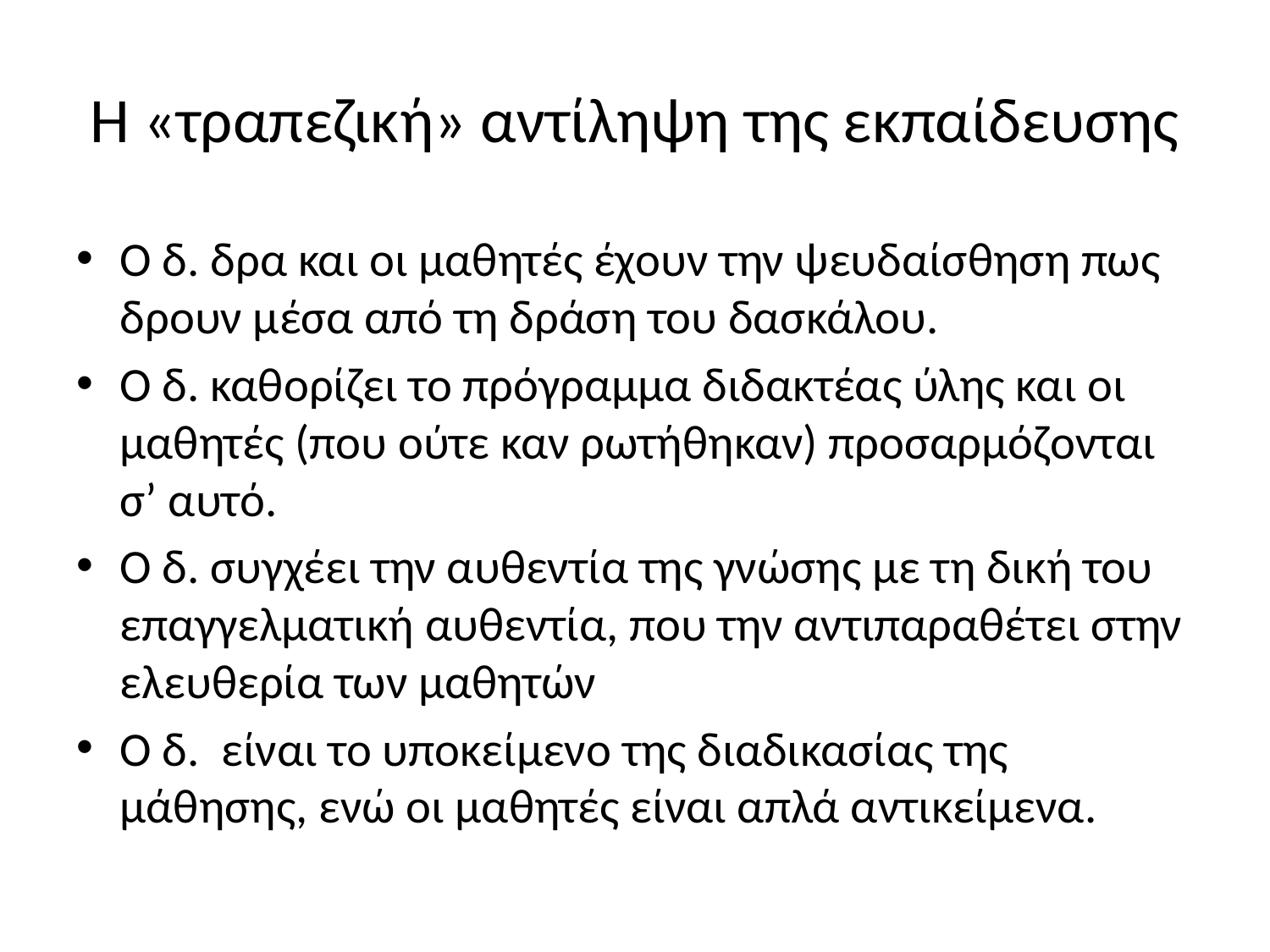

# Η «τραπεζική» αντίληψη της εκπαίδευσης
Ο δ. δρα και οι μαθητές έχουν την ψευδαίσθηση πως δρουν μέσα από τη δράση του δασκάλου.
Ο δ. καθορίζει το πρόγραμμα διδακτέας ύλης και οι μαθητές (που ούτε καν ρωτήθηκαν) προσαρμόζονται σ’ αυτό.
Ο δ. συγχέει την αυθεντία της γνώσης με τη δική του επαγγελματική αυθεντία, που την αντιπαραθέτει στην ελευθερία των μαθητών
Ο δ.  είναι το υποκείμενο της διαδικασίας της μάθησης, ενώ οι μαθητές είναι απλά αντικείμενα.